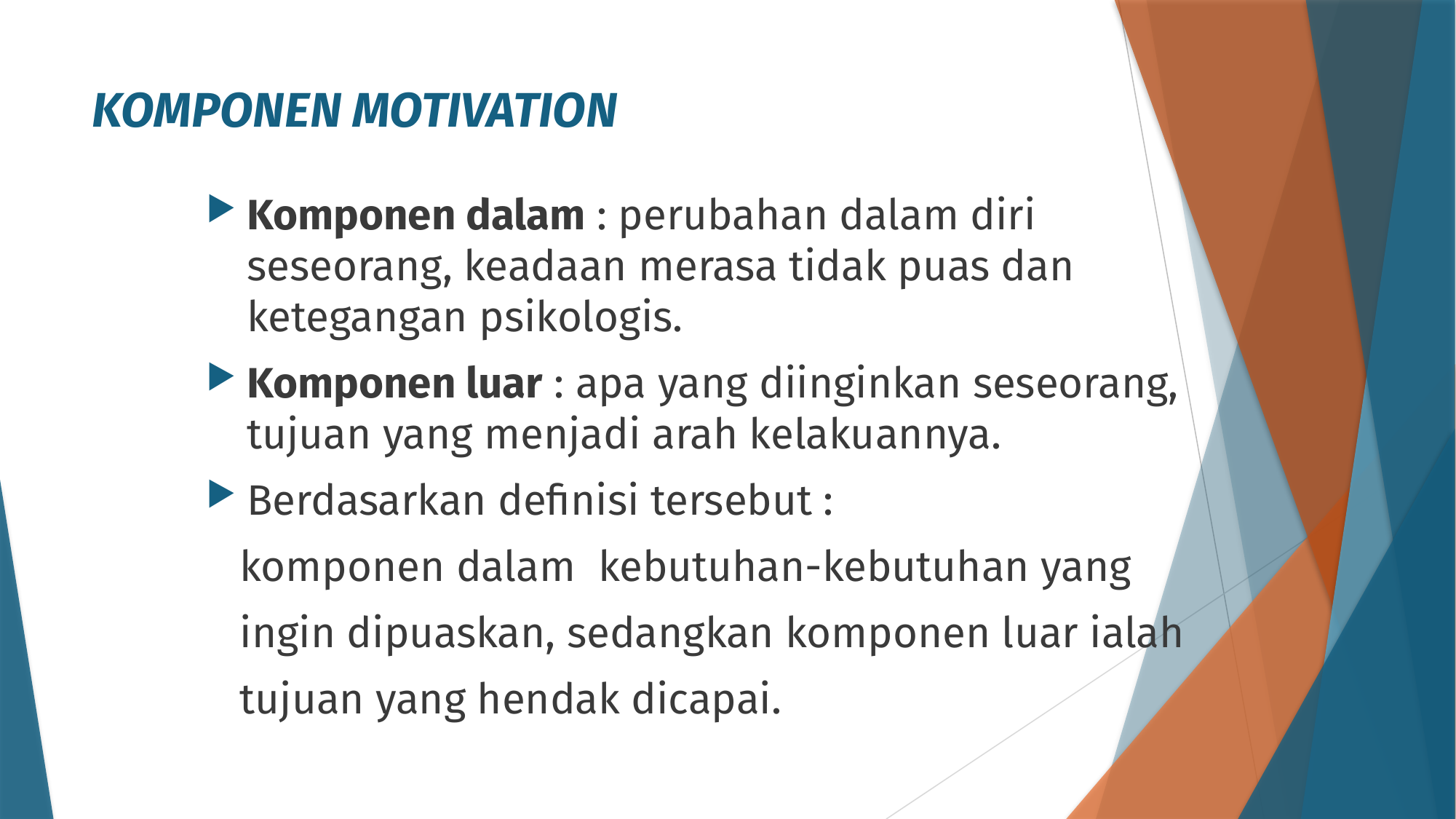

# KOMPONEN MOTIVATION
Komponen dalam : perubahan dalam diri seseorang, keadaan merasa tidak puas dan ketegangan psikologis.
Komponen luar : apa yang diinginkan seseorang, tujuan yang menjadi arah kelakuannya.
Berdasarkan definisi tersebut :
   komponen dalam  kebutuhan-kebutuhan yang
   ingin dipuaskan, sedangkan komponen luar ialah
   tujuan yang hendak dicapai.